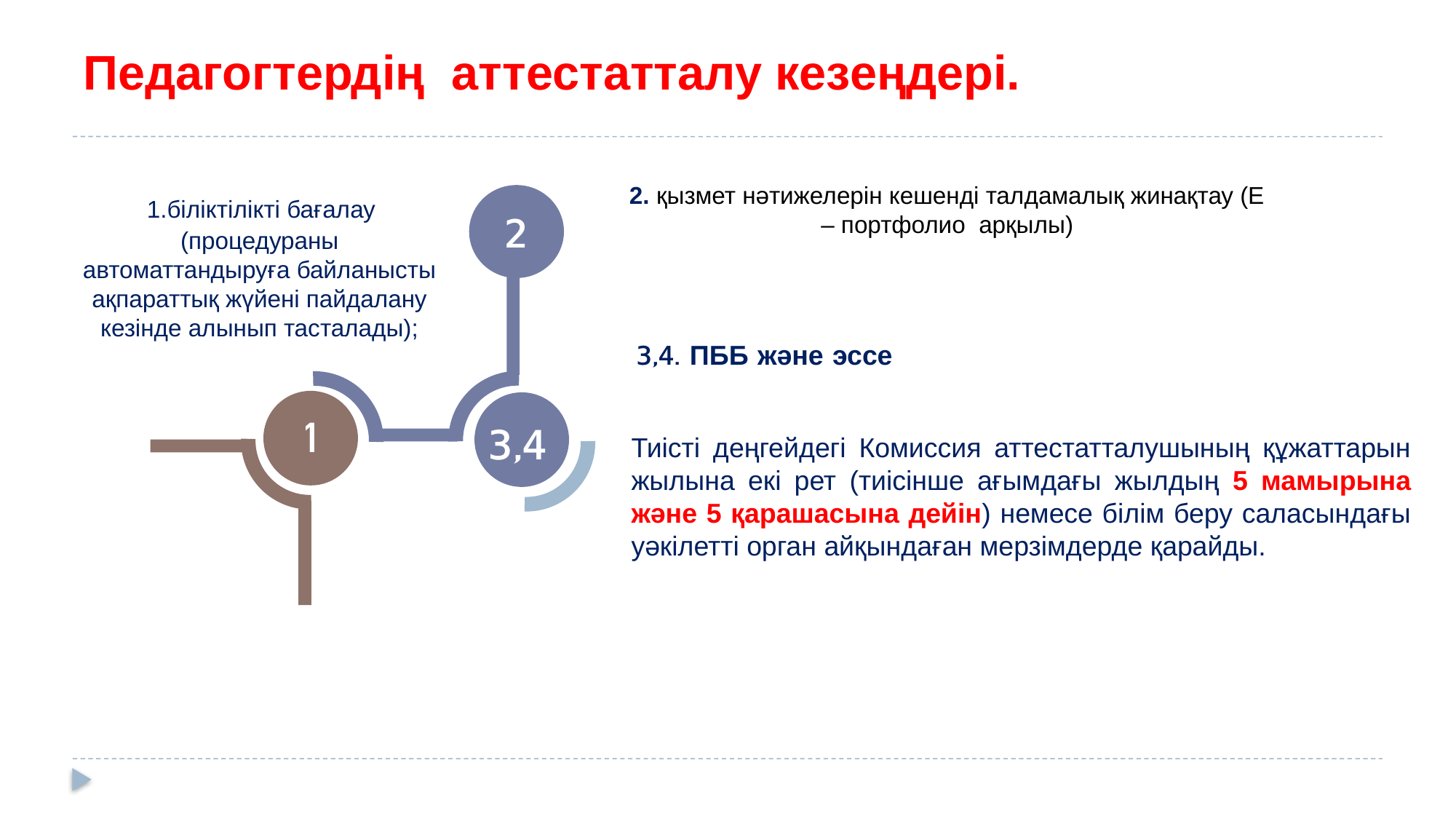

# Педагогтердің  аттестатталу кезеңдері.
2. қызмет нәтижелерін кешенді талдамалық жинақтау (Е – портфолио  арқылы)
 1.біліктілікті бағалау  (процедураны автоматтандыруға байланысты ақпараттық жүйені пайдалану кезінде алынып тасталады);
2

3,4. ПББ және эссе

2017

1
3,4
Тиісті деңгейдегі Комиссия аттестатталушының құжаттарын жылына екі рет (тиісінше ағымдағы жылдың 5 мамырына және 5 қарашасына дейін) немесе білім беру саласындағы уәкілетті орган айқындаған мерзімдерде қарайды.